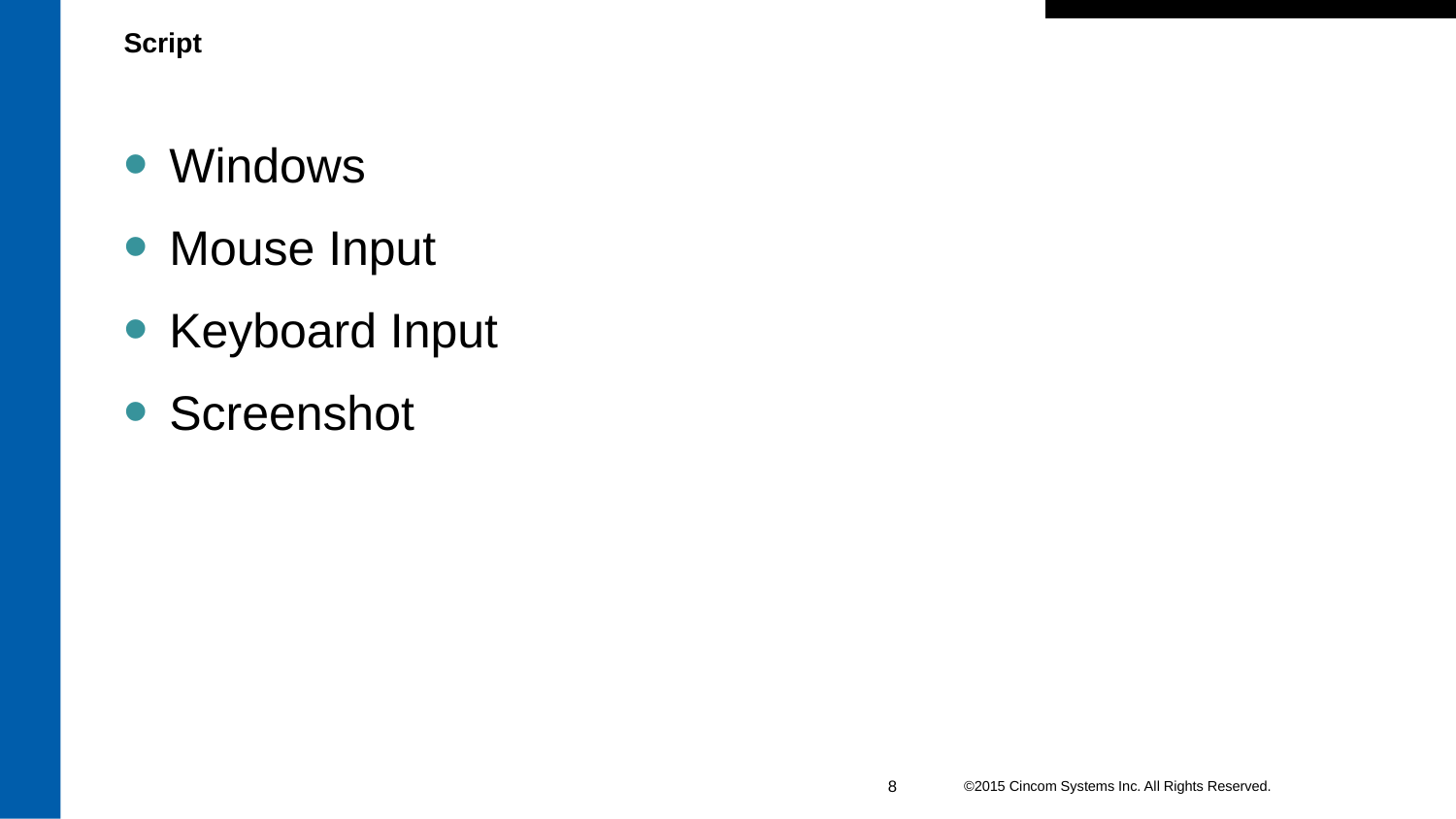

# Script
Windows
Mouse Input
Keyboard Input
Screenshot
8
©2015 Cincom Systems Inc. All Rights Reserved.